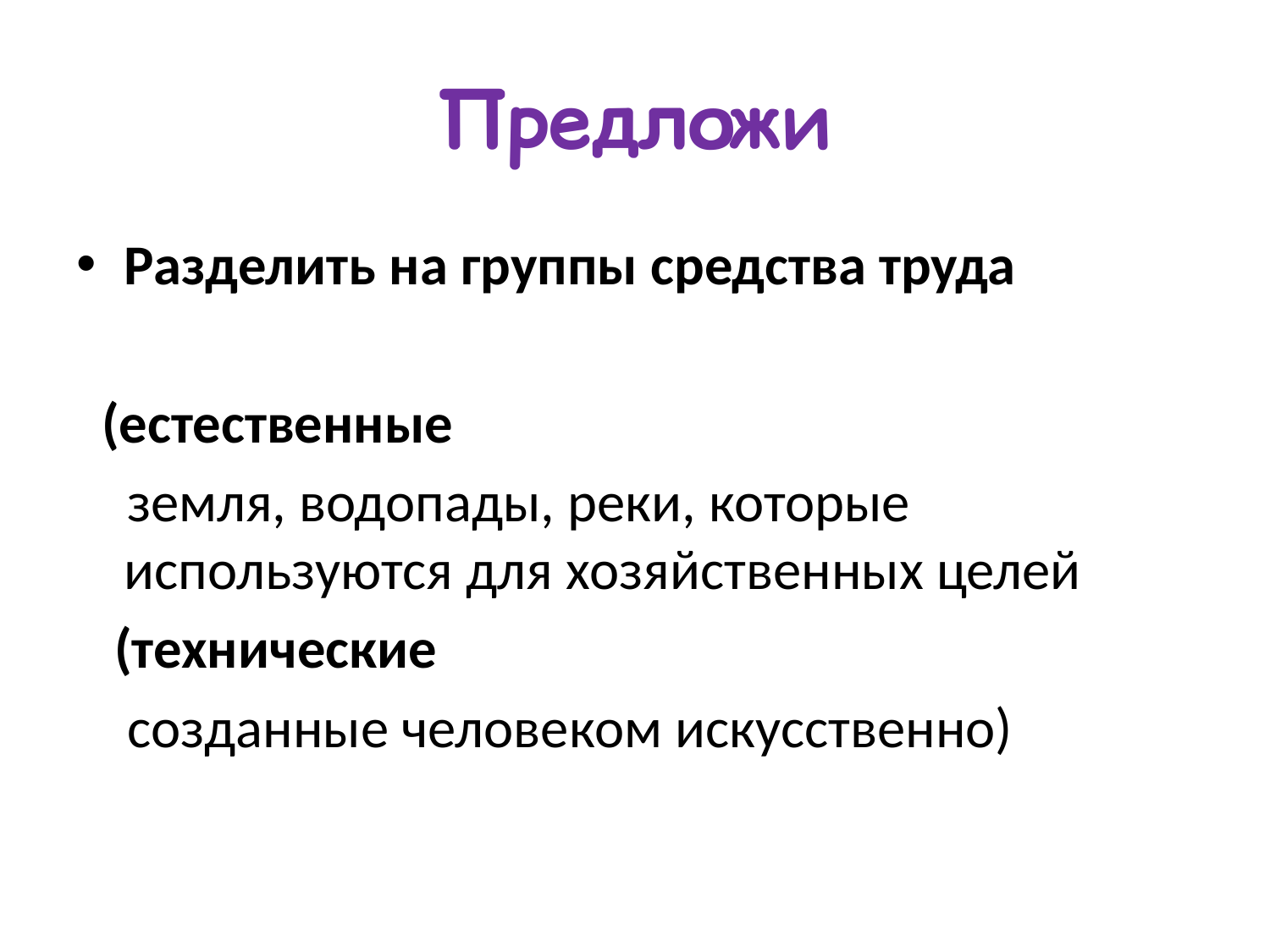

# Предложи
Разделить на группы средства труда

  (естественные
    земля, водопады, реки, которые используются для хозяйственных целей
   (технические
    созданные человеком искусственно)